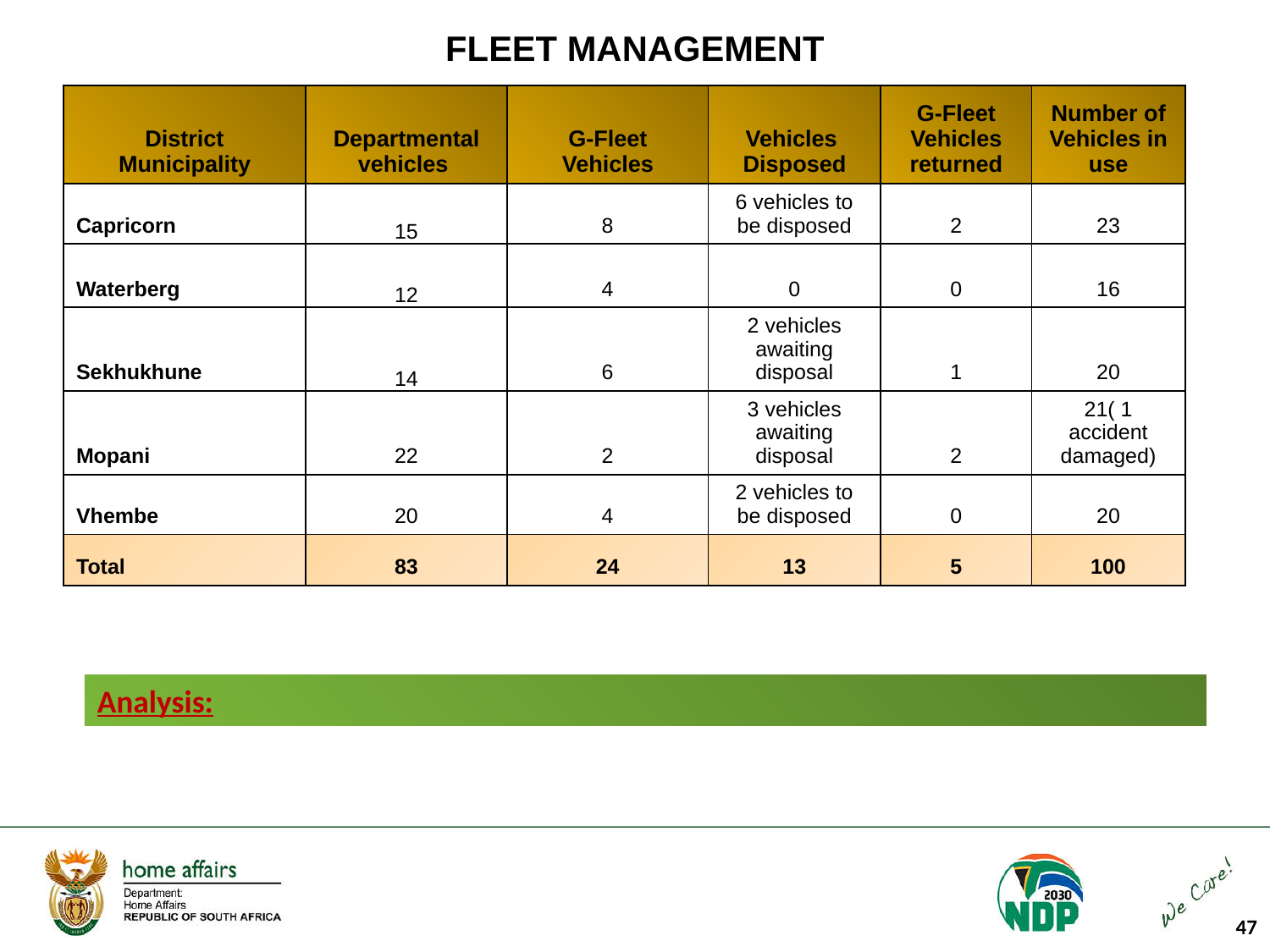

# FLEET MANAGEMENT
| District Municipality | Departmental vehicles | G-Fleet Vehicles | Vehicles Disposed | G-Fleet Vehicles returned | Number of Vehicles in use |
| --- | --- | --- | --- | --- | --- |
| Capricorn | 15 | 8 | 6 vehicles to be disposed | 2 | 23 |
| Waterberg | 12 | 4 | 0 | 0 | 16 |
| Sekhukhune | 14 | 6 | 2 vehicles awaiting disposal | 1 | 20 |
| Mopani | 22 | 2 | 3 vehicles awaiting disposal | 2 | 21( 1 accident damaged) |
| Vhembe | 20 | 4 | 2 vehicles to be disposed | 0 | 20 |
| Total | 83 | 24 | 13 | 5 | 100 |
Analysis:
47